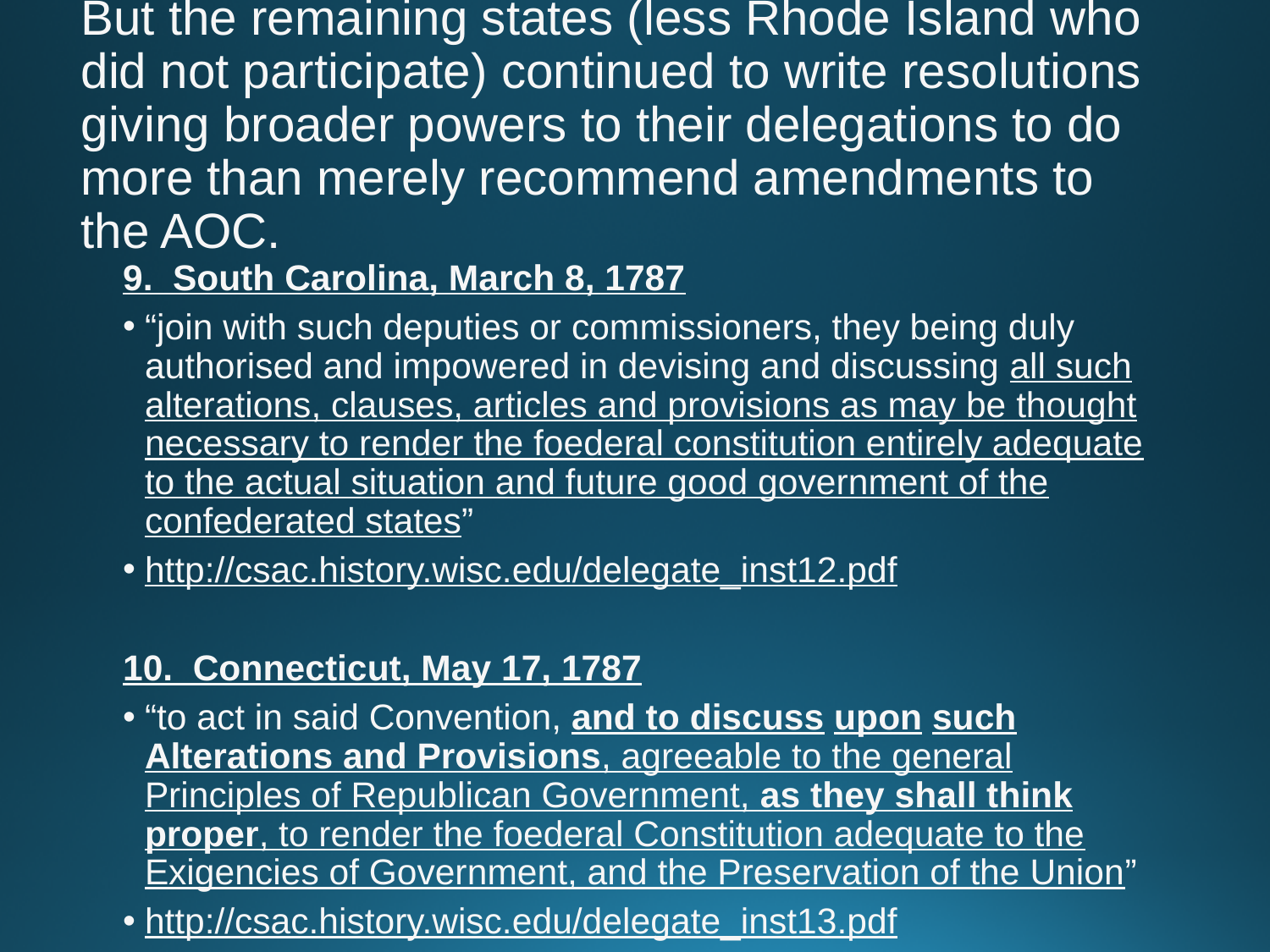

# But the remaining states (less Rhode Island who did not participate) continued to write resolutions giving broader powers to their delegations to do more than merely recommend amendments to the AOC.
9.  South Carolina, March 8, 1787
“join with such deputies or commissioners, they being duly authorised and impowered in devising and discussing all such alterations, clauses, articles and provisions as may be thought necessary to render the foederal constitution entirely adequate to the actual situation and future good government of the confederated states”
http://csac.history.wisc.edu/delegate_inst12.pdf

10.  Connecticut, May 17, 1787
“to act in said Convention, and to discuss upon such Alterations and Provisions, agreeable to the general Principles of Republican Government, as they shall think proper, to render the foederal Constitution adequate to the Exigencies of Government, and the Preservation of the Union”
http://csac.history.wisc.edu/delegate_inst13.pdf